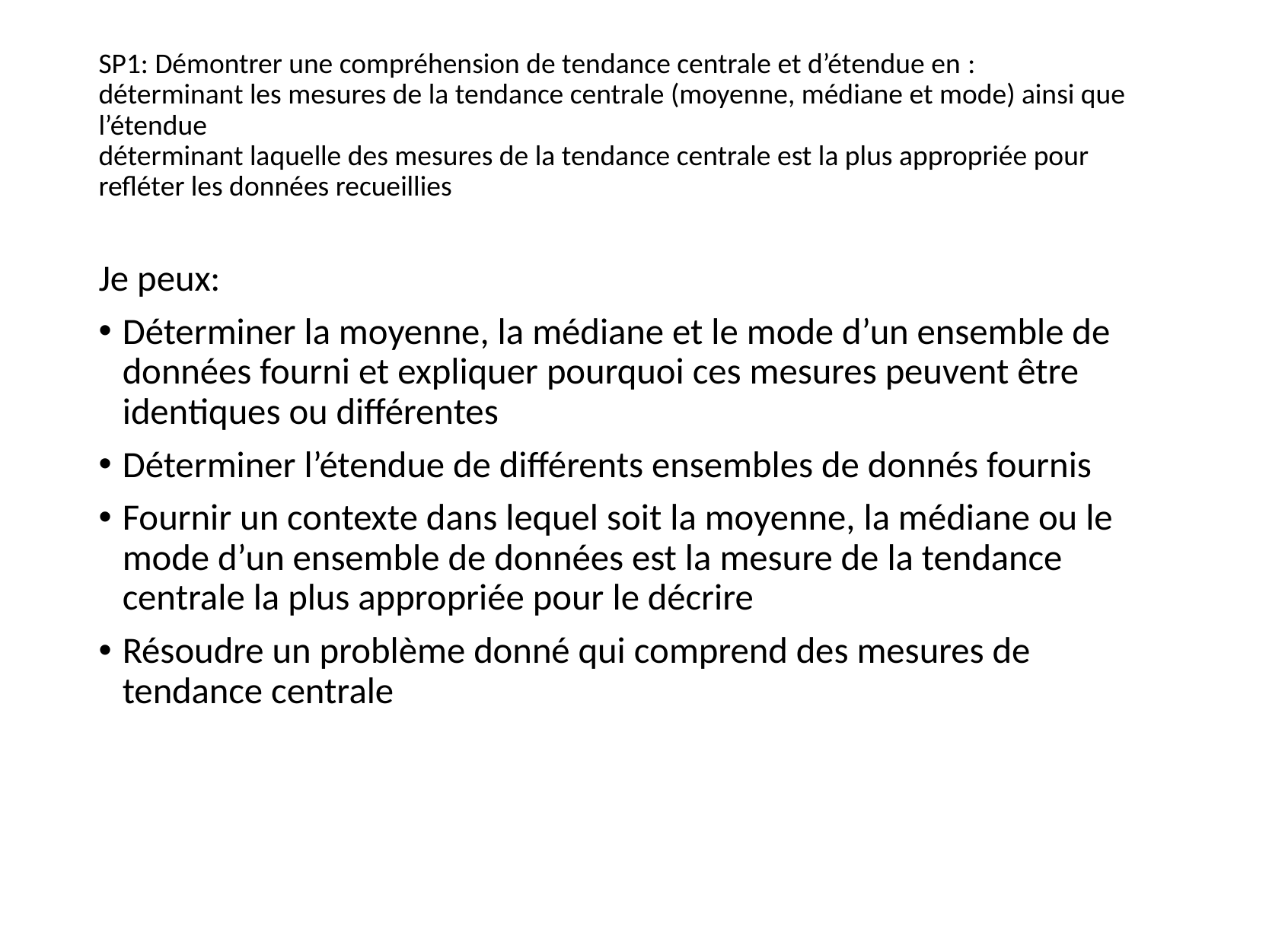

# SP1: Démontrer une compréhension de tendance centrale et d’étendue en : déterminant les mesures de la tendance centrale (moyenne, médiane et mode) ainsi que l’étendue déterminant laquelle des mesures de la tendance centrale est la plus appropriée pour refléter les données recueillies
Je peux:
Déterminer la moyenne, la médiane et le mode d’un ensemble de données fourni et expliquer pourquoi ces mesures peuvent être identiques ou différentes
Déterminer l’étendue de différents ensembles de donnés fournis
Fournir un contexte dans lequel soit la moyenne, la médiane ou le mode d’un ensemble de données est la mesure de la tendance centrale la plus appropriée pour le décrire
Résoudre un problème donné qui comprend des mesures de tendance centrale